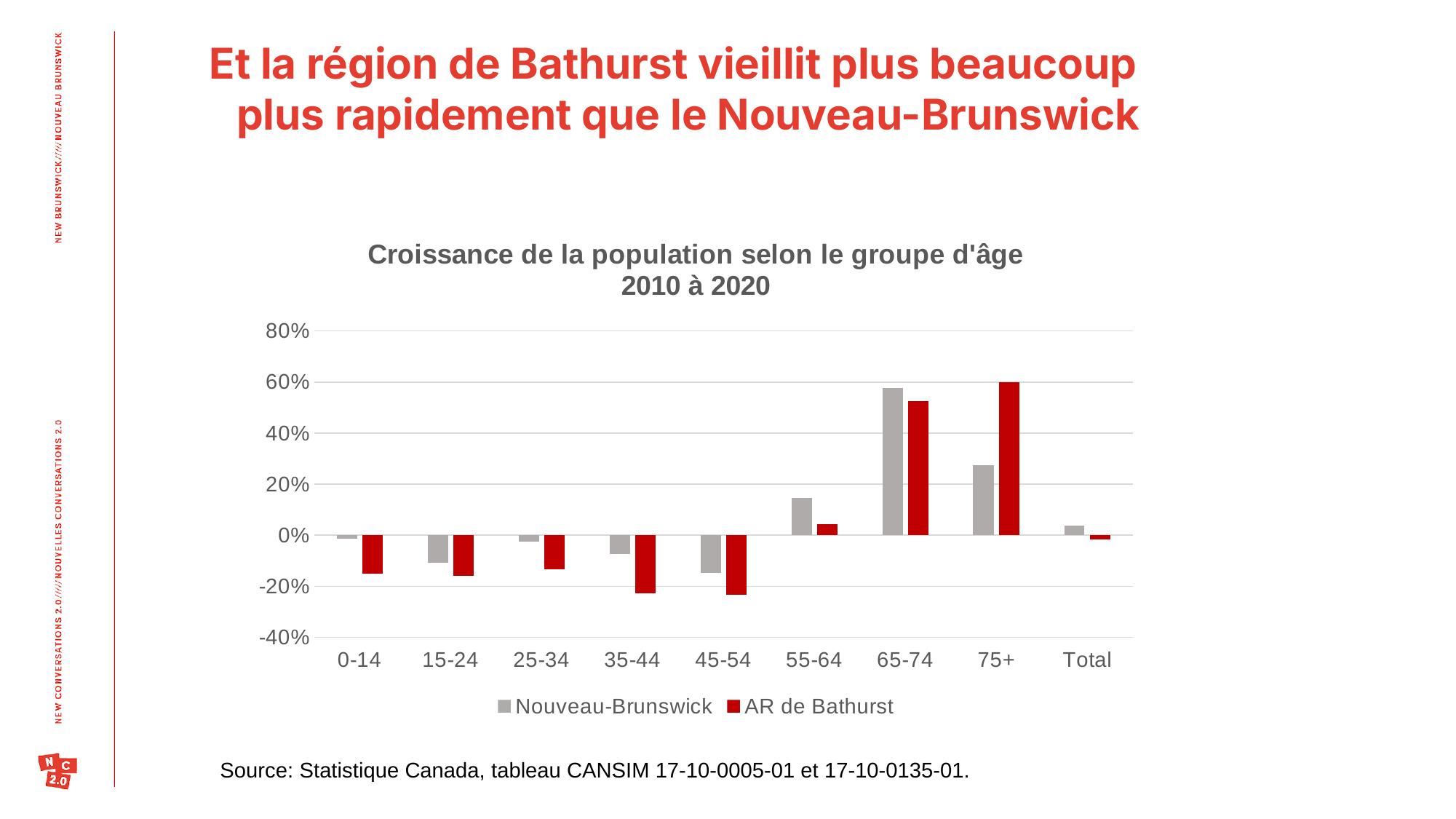

Et la région de Bathurst vieillit plus beaucoup plus rapidement que le Nouveau-Brunswick

### Chart: Croissance de la population selon le groupe d'âge
2010 à 2020

| Category | Nouveau-Brunswick | AR de Bathurst |
|---|---|---|
| 0-14 | -0.01324357620556138 | -0.15023809523809528 |
| 15-24 | -0.10931414055884847 | -0.16035634743875282 |
| 25-34 | -0.024603776905225416 | -0.13447204968944104 |
| 35-44 | -0.07471802677282124 | -0.22668545924359873 |
| 45-54 | -0.14659673169864385 | -0.23238824143329273 |
| 55-64 | 0.14680804145687087 | 0.04372967112396098 |
| 65-74 | 0.5769550492610838 | 0.5260704922808039 |
| 75+ | 0.27516119469354483 | 0.5995555555555556 |
| Total | 0.03776849681621708 | -0.01687606638746708 |
Source: Statistique Canada, tableau CANSIM 17-10-0005-01 et 17-10-0135-01.